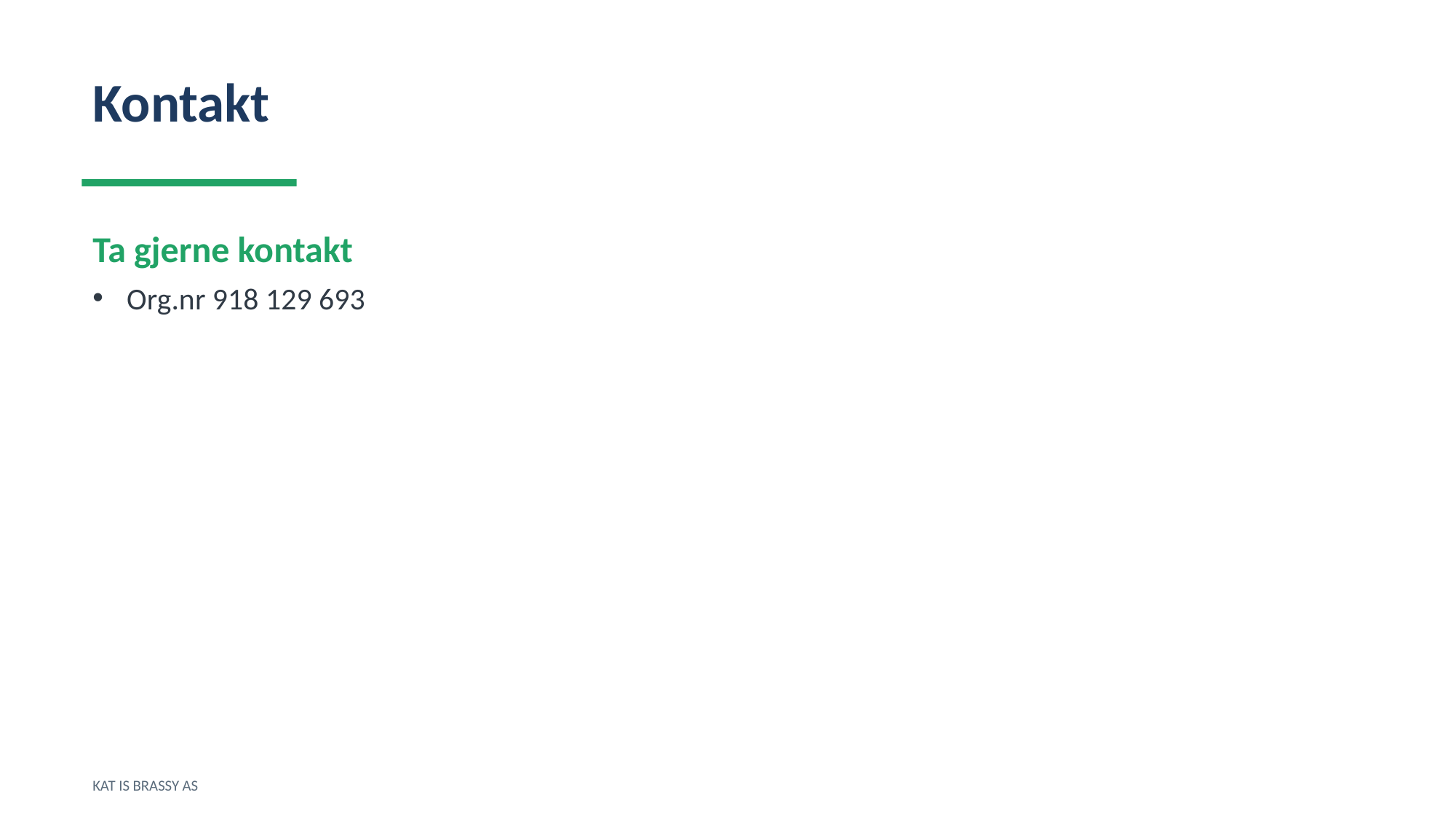

Kontakt

Ta gjerne kontakt
Org.nr 918 129 693
KAT IS BRASSY AS